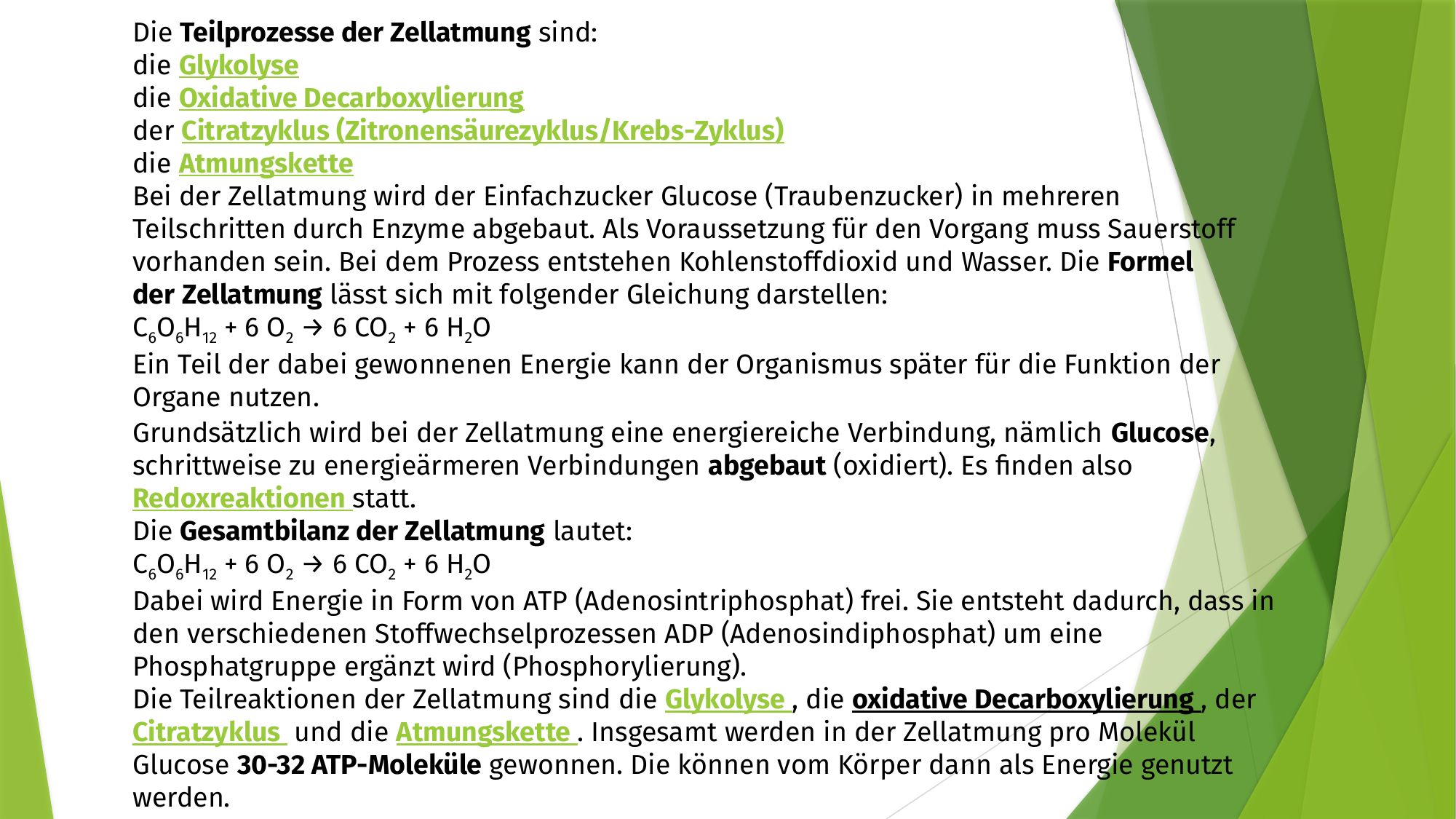

Die Teilprozesse der Zellatmung sind:
die Glykolyse
die Oxidative Decarboxylierung
der Citratzyklus (Zitronensäurezyklus/Krebs-Zyklus)
die Atmungskette
Bei der Zellatmung wird der Einfachzucker Glucose (Traubenzucker) in mehreren Teilschritten durch Enzyme abgebaut. Als Voraussetzung für den Vorgang muss Sauerstoff vorhanden sein. Bei dem Prozess entstehen Kohlenstoffdioxid und Wasser. Die Formel der Zellatmung lässt sich mit folgender Gleichung darstellen:
C6O6H12 + 6 O2 → 6 CO2 + 6 H2O
Ein Teil der dabei gewonnenen Energie kann der Organismus später für die Funktion der Organe nutzen.

Grundsätzlich wird bei der Zellatmung eine energiereiche Verbindung, nämlich Glucose, schrittweise zu energieärmeren Verbindungen abgebaut (oxidiert). Es finden also Redoxreaktionen statt.
Die Gesamtbilanz der Zellatmung lautet:
C6O6H12 + 6 O2 → 6 CO2 + 6 H2O
Dabei wird Energie in Form von ATP (Adenosintriphosphat) frei. Sie entsteht dadurch, dass in den verschiedenen Stoffwechselprozessen ADP (Adenosindiphosphat) um eine Phosphatgruppe ergänzt wird (Phosphorylierung).
Die Teilreaktionen der Zellatmung sind die Glykolyse , die oxidative Decarboxylierung , der Citratzyklus  und die Atmungskette . Insgesamt werden in der Zellatmung pro Molekül Glucose 30-32 ATP-Moleküle gewonnen. Die können vom Körper dann als Energie genutzt werden.